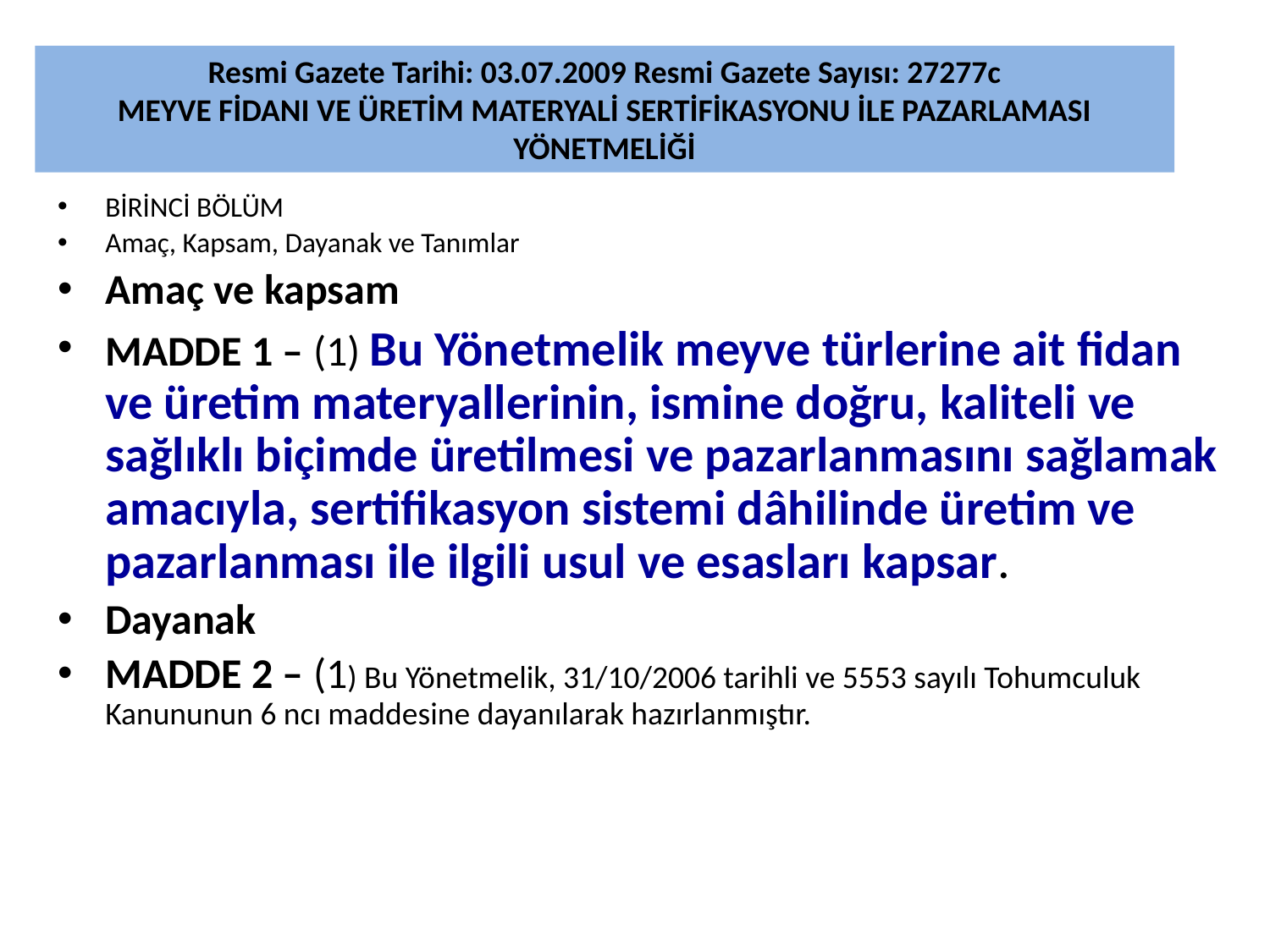

Resmi Gazete Tarihi: 03.07.2009 Resmi Gazete Sayısı: 27277c
MEYVE FİDANI VE ÜRETİM MATERYALİ SERTİFİKASYONU İLE PAZARLAMASI YÖNETMELİĞİ
BİRİNCİ BÖLÜM
Amaç, Kapsam, Dayanak ve Tanımlar
Amaç ve kapsam
MADDE 1 – (1) Bu Yönetmelik meyve türlerine ait fidan ve üretim materyallerinin, ismine doğru, kaliteli ve sağlıklı biçimde üretilmesi ve pazarlanmasını sağlamak amacıyla, sertifikasyon sistemi dâhilinde üretim ve pazarlanması ile ilgili usul ve esasları kapsar.
Dayanak
MADDE 2 – (1) Bu Yönetmelik, 31/10/2006 tarihli ve 5553 sayılı Tohumculuk Kanununun 6 ncı maddesine dayanılarak hazırlanmıştır.